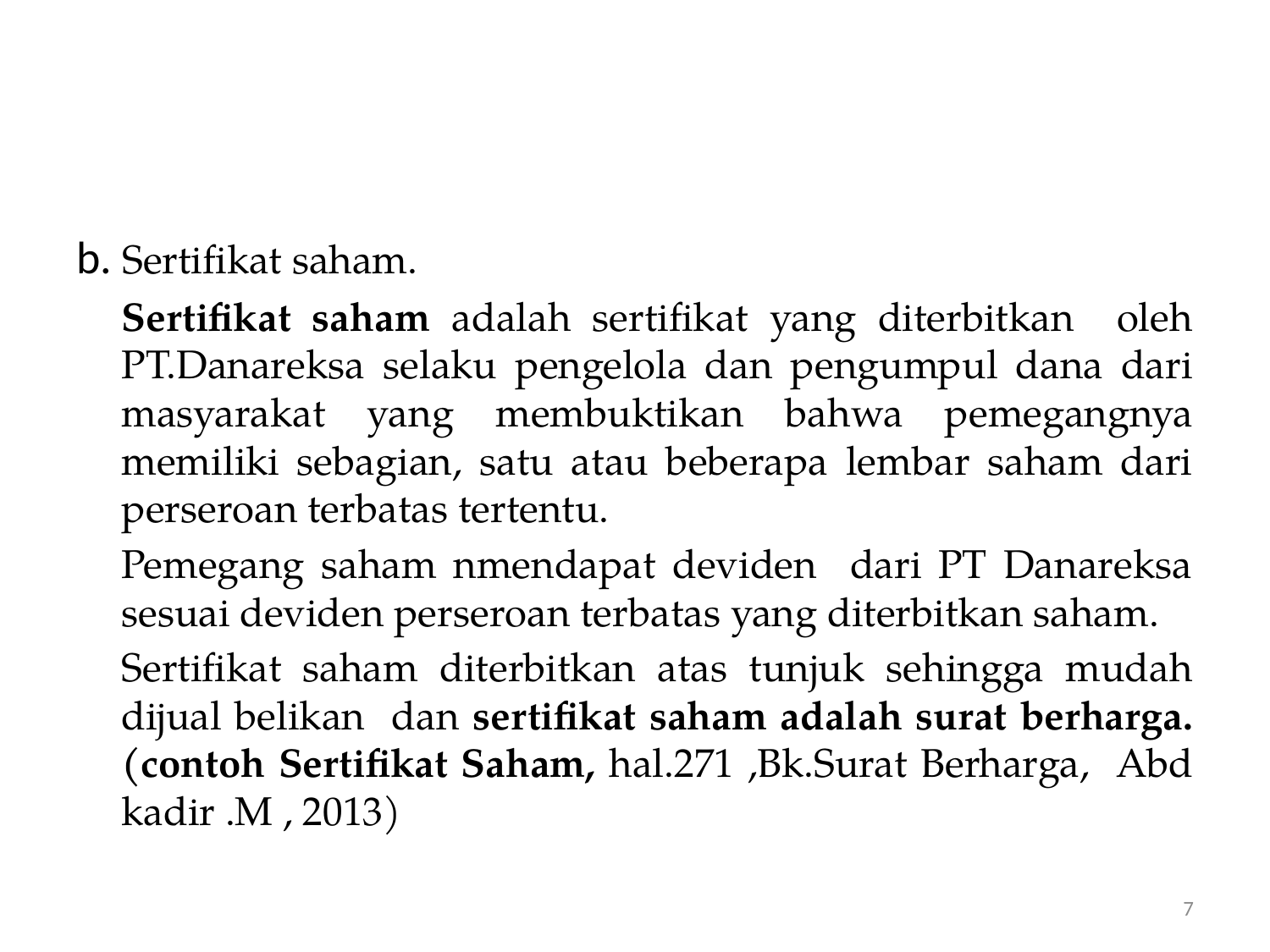

#
b. Sertifikat saham.
	Sertifikat saham adalah sertifikat yang diterbitkan  oleh PT.Danareksa selaku pengelola dan pengumpul dana dari masyarakat yang membuktikan bahwa pemegangnya memiliki sebagian, satu atau beberapa lembar saham dari perseroan terbatas tertentu.
	Pemegang saham nmendapat deviden  dari PT Danareksa sesuai deviden perseroan terbatas yang diterbitkan saham.
	Sertifikat saham diterbitkan atas tunjuk sehingga mudah dijual belikan  dan sertifikat saham adalah surat berharga.(contoh Sertifikat Saham, hal.271 ,Bk.Surat Berharga,  Abd kadir .M , 2013)
7